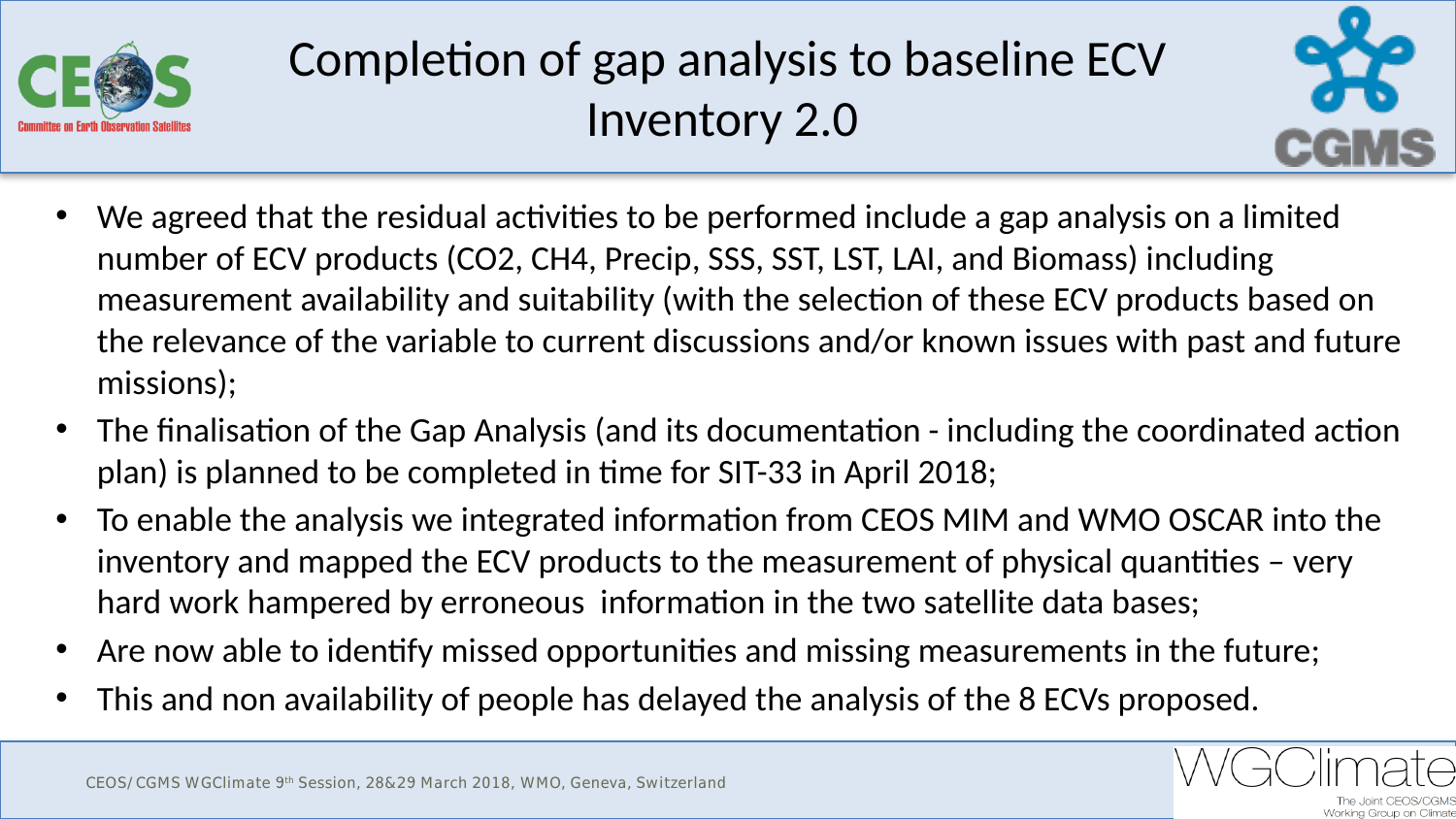

# Completion of gap analysis to baseline ECV Inventory 2.0
We agreed that the residual activities to be performed include a gap analysis on a limited number of ECV products (CO2, CH4, Precip, SSS, SST, LST, LAI, and Biomass) including measurement availability and suitability (with the selection of these ECV products based on the relevance of the variable to current discussions and/or known issues with past and future missions);
The finalisation of the Gap Analysis (and its documentation - including the coordinated action plan) is planned to be completed in time for SIT-33 in April 2018;
To enable the analysis we integrated information from CEOS MIM and WMO OSCAR into the inventory and mapped the ECV products to the measurement of physical quantities – very hard work hampered by erroneous  information in the two satellite data bases;
Are now able to identify missed opportunities and missing measurements in the future;
This and non availability of people has delayed the analysis of the 8 ECVs proposed.